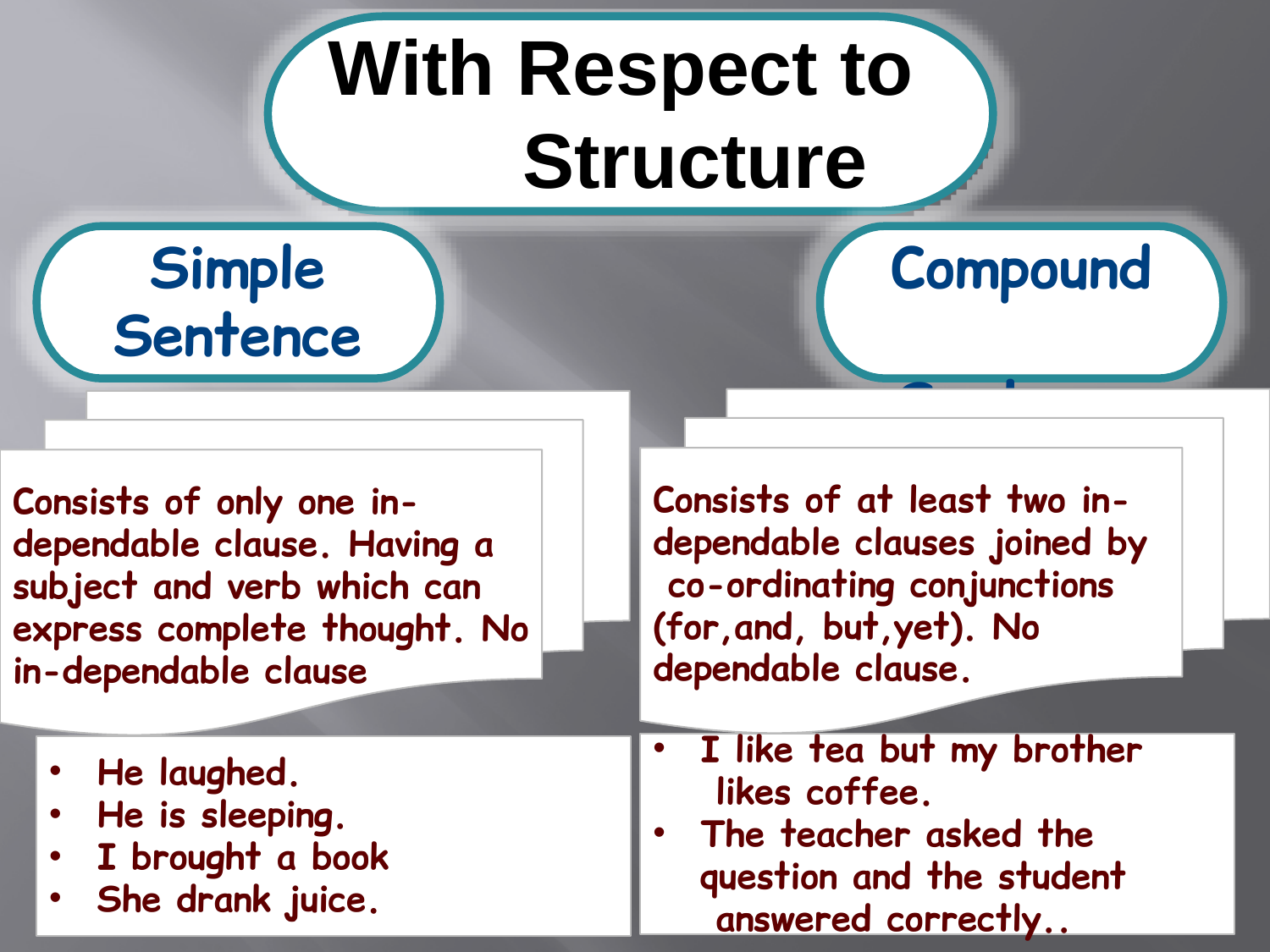

# With Respect to  Structure

Simple  Sentence
Compound  Sentence

Consists of at least two in-  dependable clauses joined by  co-ordinating conjunctions  (for,and, but,yet). No
Consists of only one in-  dependable clause. Having a  subject and verb which can  express complete thought. No
dependable clause.
in-dependable clause
I like tea but my brother  likes coffee.
The teacher asked the  question and the student  answered correctly..

He laughed.
He is sleeping.
I brought a book
She drank juice.